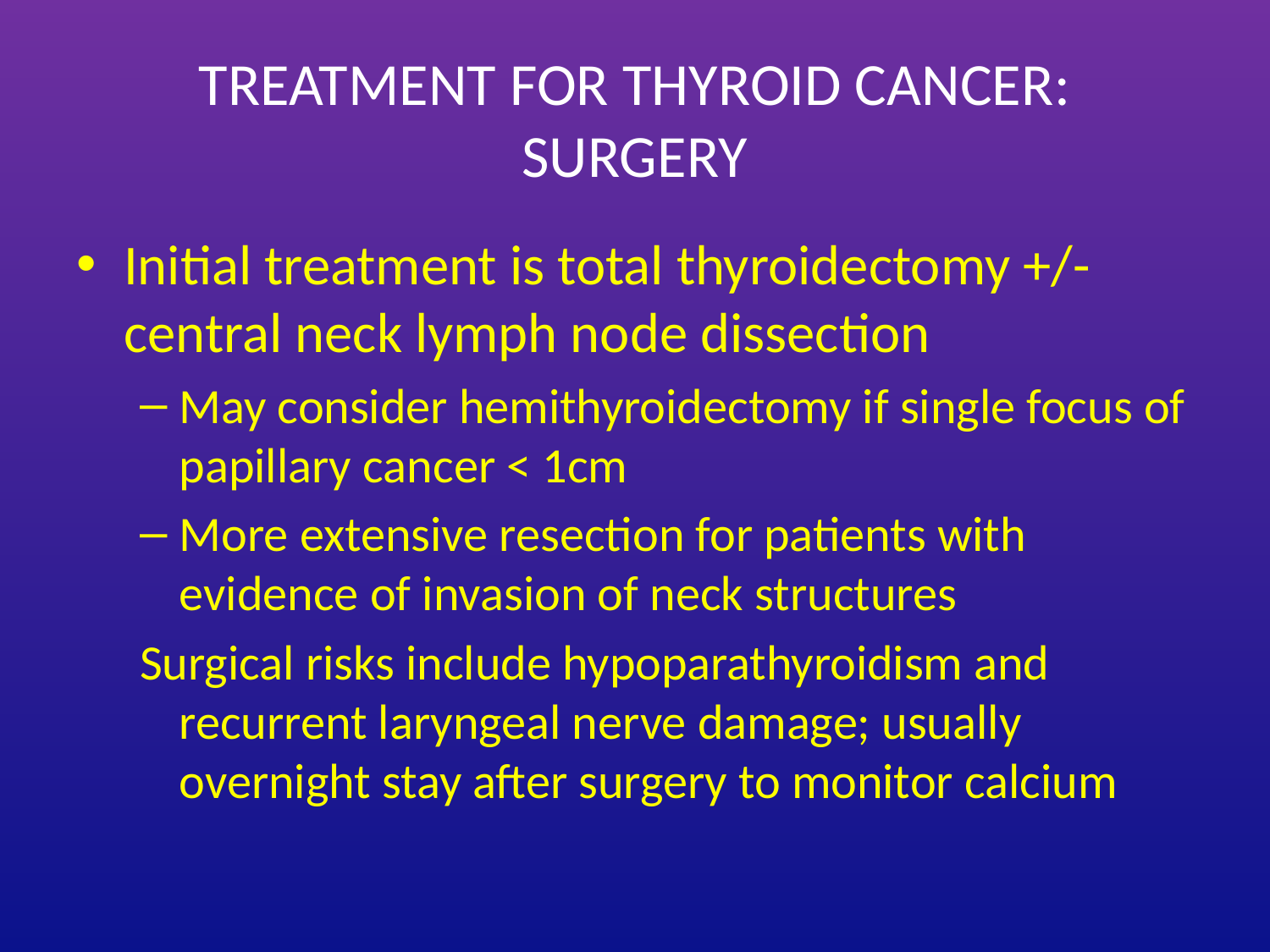

# TREATMENT FOR THYROID CANCER: SURGERY
Initial treatment is total thyroidectomy +/- central neck lymph node dissection
May consider hemithyroidectomy if single focus of papillary cancer < 1cm
More extensive resection for patients with evidence of invasion of neck structures
Surgical risks include hypoparathyroidism and recurrent laryngeal nerve damage; usually overnight stay after surgery to monitor calcium